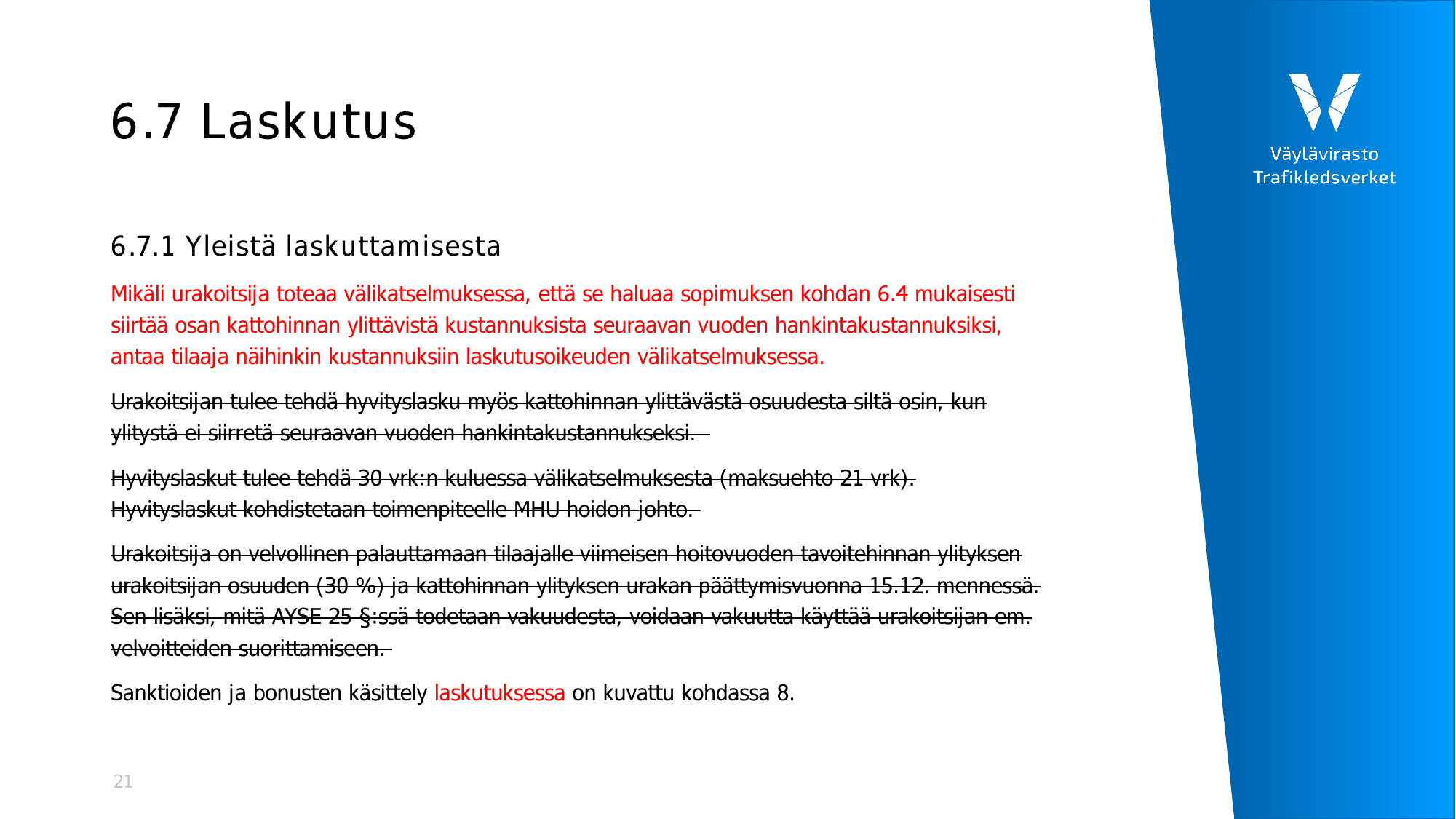

# 6.7 Laskutus
6.7.1 Yleistä laskuttamisesta
Mikäli urakoitsija toteaa välikatselmuksessa, että se haluaa sopimuksen kohdan 6.4 mukaisesti siirtää osan kattohinnan ylittävistä kustannuksista seuraavan vuoden hankintakustannuksiksi, antaa tilaaja näihinkin kustannuksiin laskutusoikeuden välikatselmuksessa.
Urakoitsijan tulee tehdä hyvityslasku myös kattohinnan ylittävästä osuudesta siltä osin, kun ylitystä ei siirretä seuraavan vuoden hankintakustannukseksi.
Hyvityslaskut tulee tehdä 30 vrk:n kuluessa välikatselmuksesta (maksuehto 21 vrk). Hyvityslaskut kohdistetaan toimenpiteelle MHU hoidon johto.
Urakoitsija on velvollinen palauttamaan tilaajalle viimeisen hoitovuoden tavoitehinnan ylityksen urakoitsijan osuuden (30 %) ja kattohinnan ylityksen urakan päättymisvuonna 15.12. mennessä. Sen lisäksi, mitä AYSE 25 §:ssä todetaan vakuudesta, voidaan vakuutta käyttää urakoitsijan em. velvoitteiden suorittamiseen.
Sanktioiden ja bonusten käsittely laskutuksessa on kuvattu kohdassa 8.
21